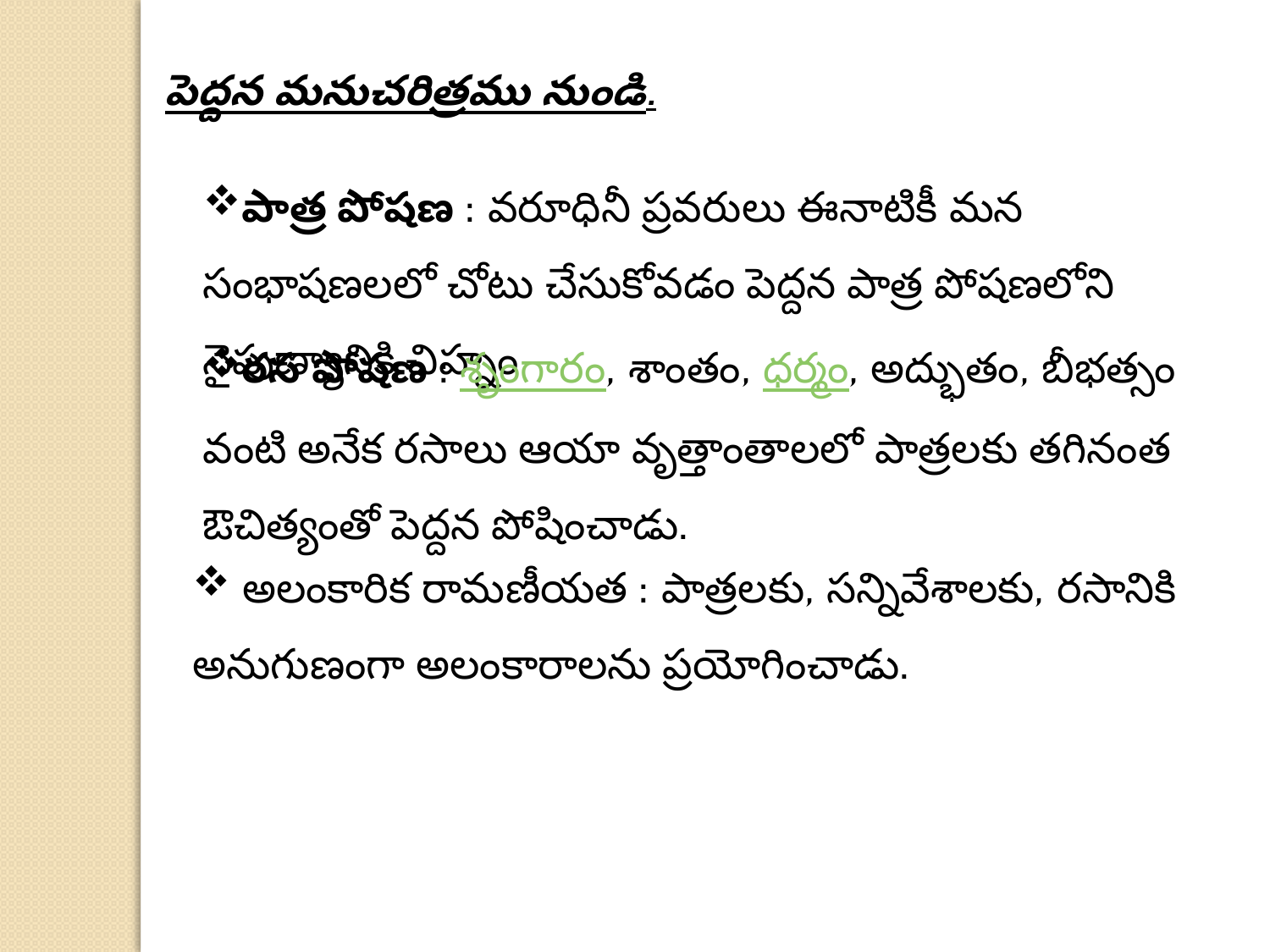

పెద్దన మనుచరిత్రము నుండి.
పాత్ర పోషణ : వరూధినీ ప్రవరులు ఈనాటికీ మన సంభాషణలలో చోటు చేసుకోవడం పెద్దన పాత్ర పోషణలోని నైపుణ్యానికి చిహ్నం
రస పోషణ : శృంగారం, శాంతం, ధర్మం, అద్భుతం, బీభత్సం వంటి అనేక రసాలు ఆయా వృత్తాంతాలలో పాత్రలకు తగినంత ఔచిత్యంతో పెద్దన పోషించాడు.
 అలంకారిక రామణీయత : పాత్రలకు, సన్నివేశాలకు, రసానికి అనుగుణంగా అలంకారాలను ప్రయోగించాడు.